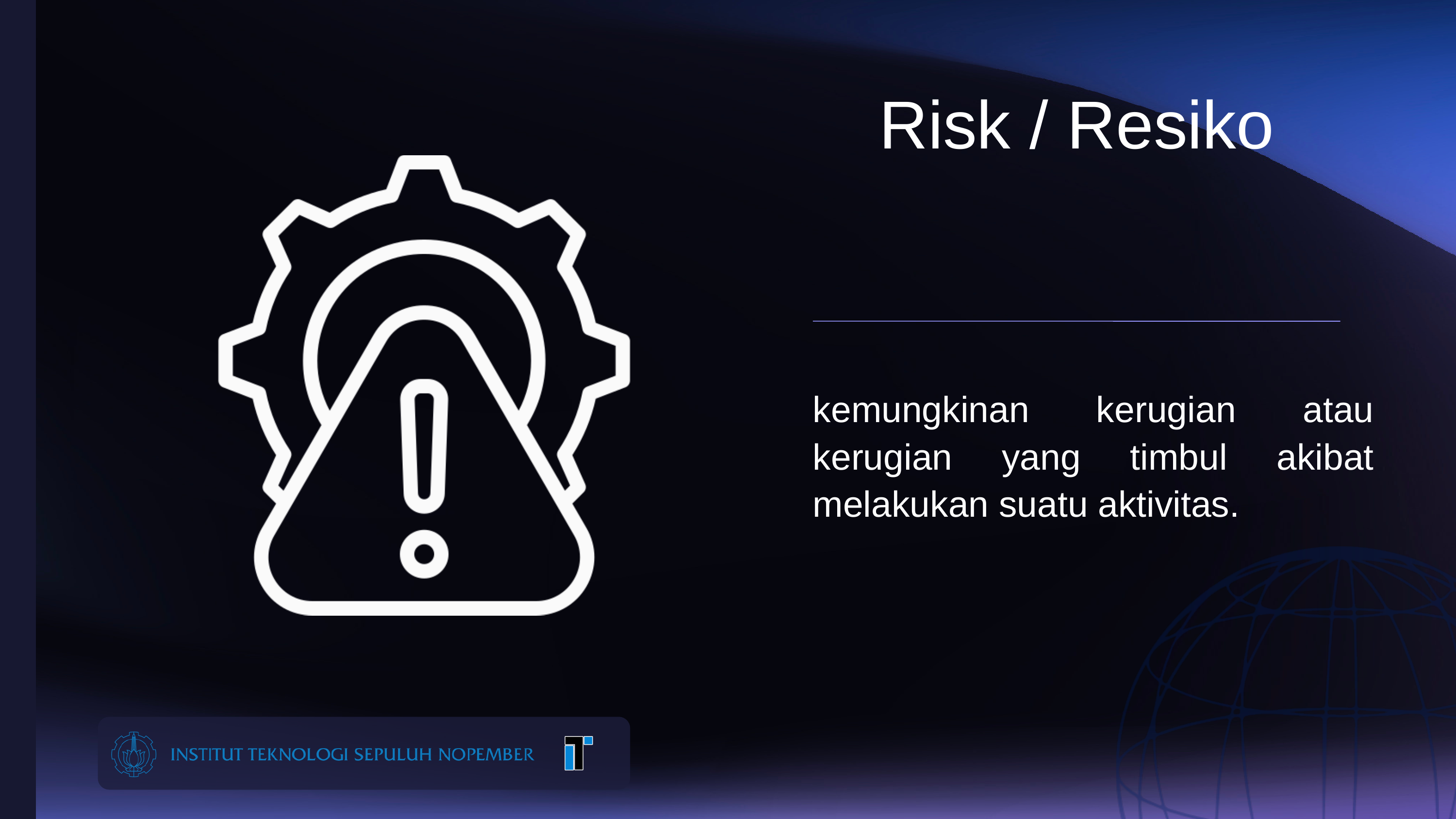

Risk / Resiko

kemungkinan kerugian atau kerugian yang timbul akibat melakukan suatu aktivitas.